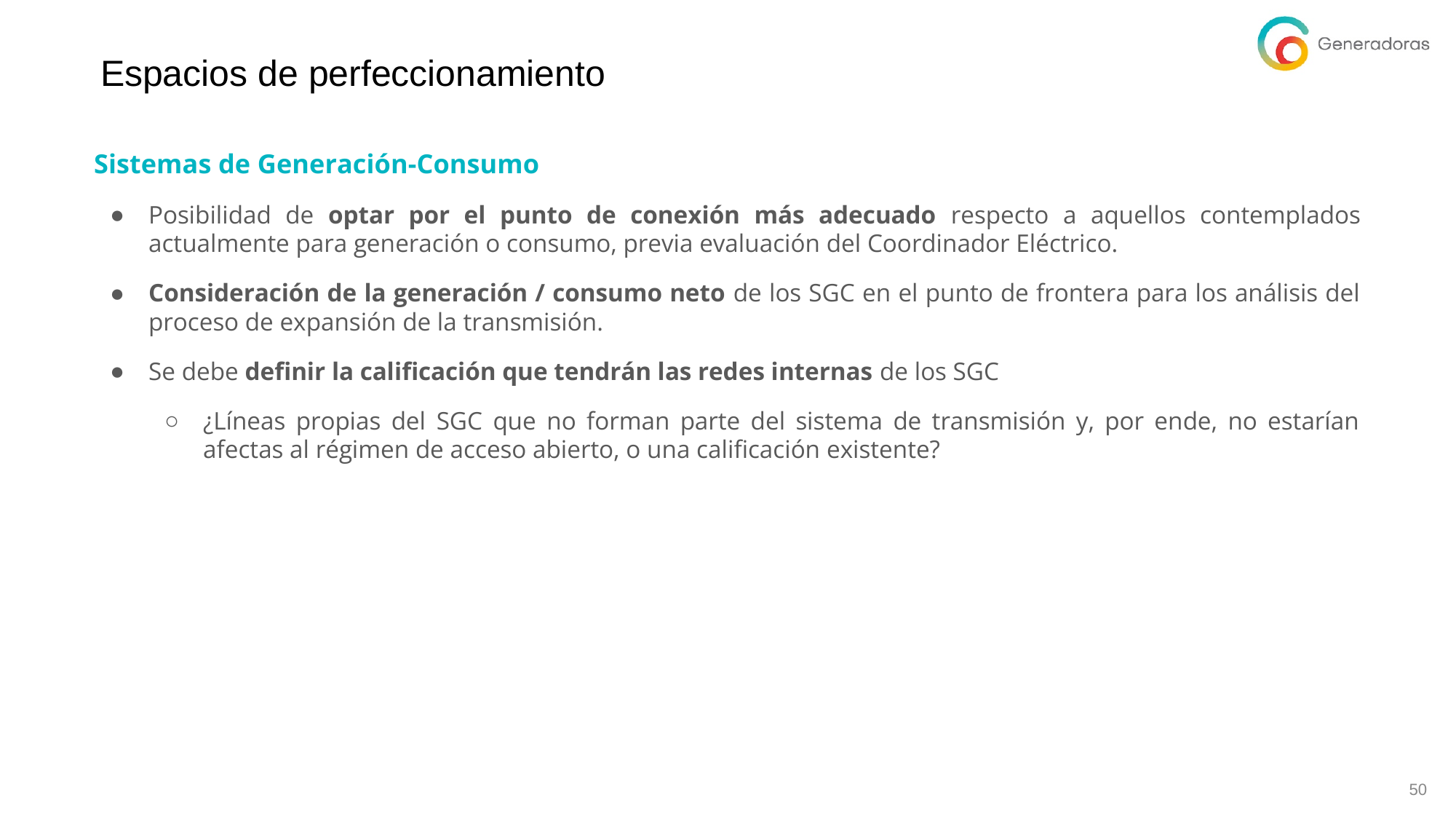

# Espacios de perfeccionamiento
Sistemas de Generación-Consumo
Posibilidad de optar por el punto de conexión más adecuado respecto a aquellos contemplados actualmente para generación o consumo, previa evaluación del Coordinador Eléctrico.
Consideración de la generación / consumo neto de los SGC en el punto de frontera para los análisis del proceso de expansión de la transmisión.
Se debe definir la calificación que tendrán las redes internas de los SGC
¿Líneas propias del SGC que no forman parte del sistema de transmisión y, por ende, no estarían afectas al régimen de acceso abierto, o una calificación existente?
 50